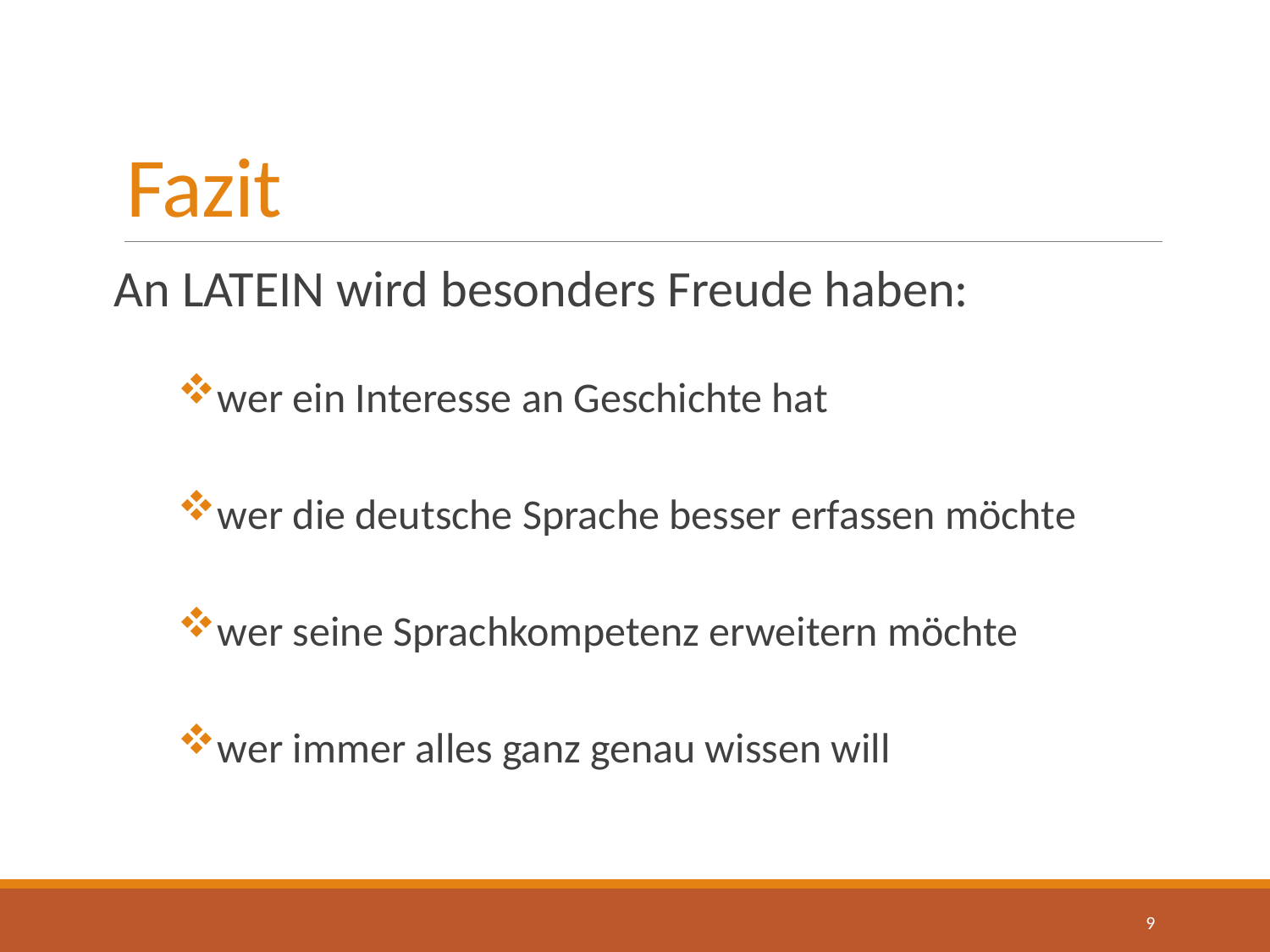

# Fazit
An LATEIN wird besonders Freude haben:

wer ein Interesse an Geschichte hat

wer die deutsche Sprache besser erfassen möchte

wer seine Sprachkompetenz erweitern möchte

wer immer alles ganz genau wissen will

9